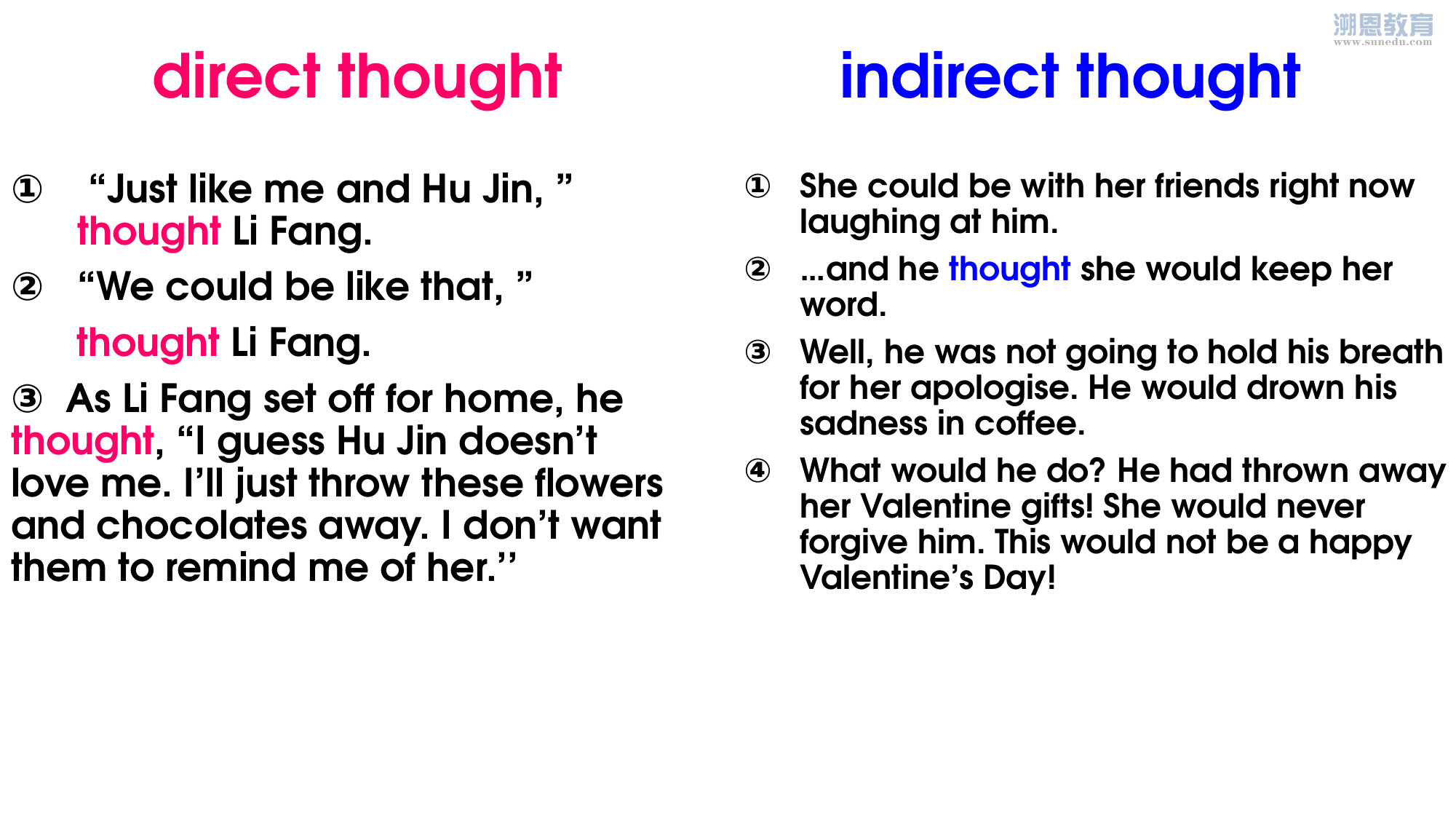

direct thought
indirect thought
 “Just like me and Hu Jin, ” thought Li Fang.
“We could be like that, ”
      thought Li Fang.
③  As Li Fang set off for home, he thought, “I guess Hu Jin doesn’t love me. I’ll just throw these flowers and chocolates away. I don’t want them to remind me of her.’’

She could be with her friends right now laughing at him.
…and he thought she would keep her word.
Well, he was not going to hold his breath for her apologise. He would drown his sadness in coffee.
What would he do? He had thrown away her Valentine gifts! She would never forgive him. This would not be a happy Valentine’s Day!